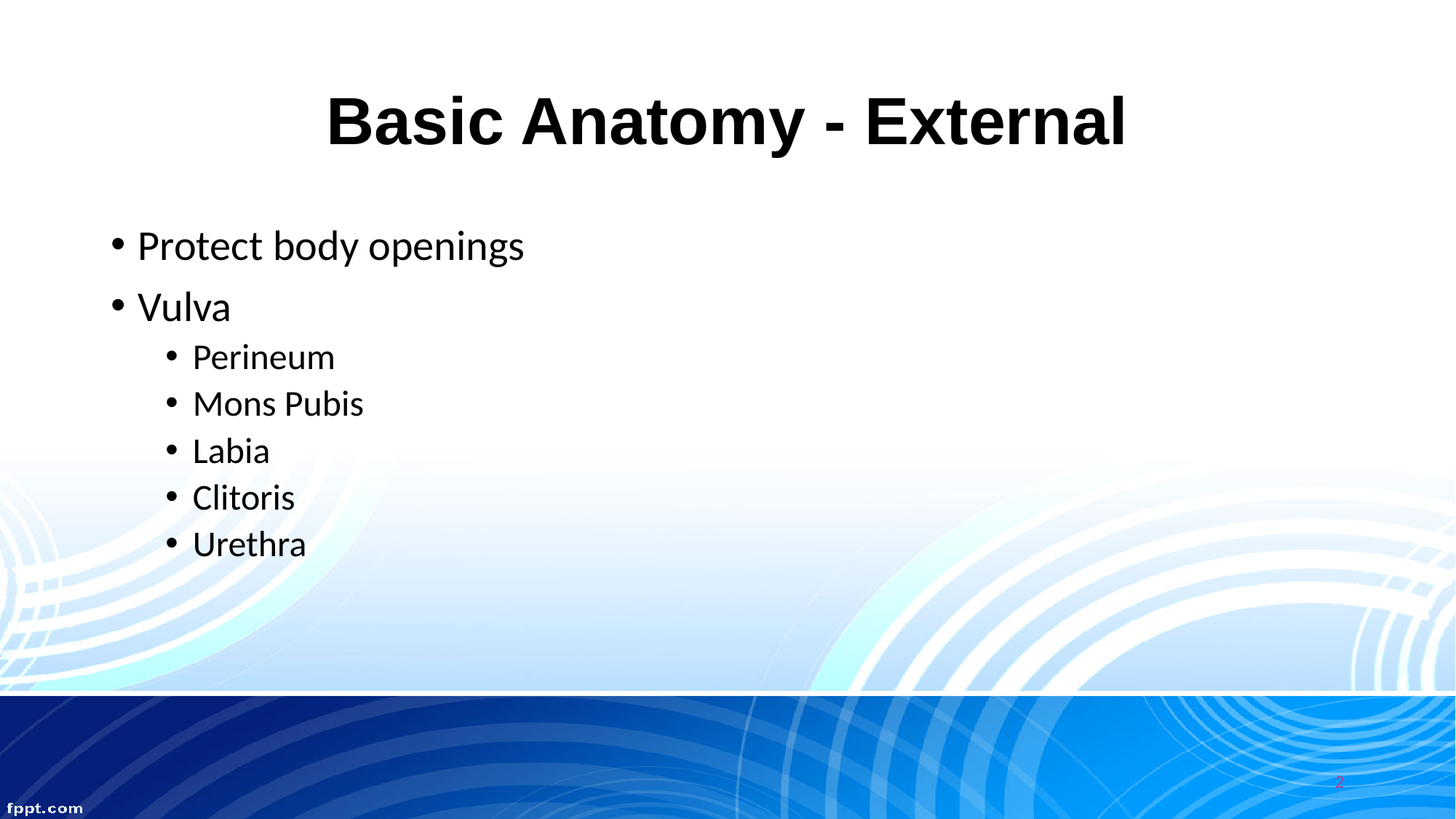

# Basic Anatomy - External
Protect body openings
Vulva
Perineum
Mons Pubis
Labia
Clitoris
Urethra
2